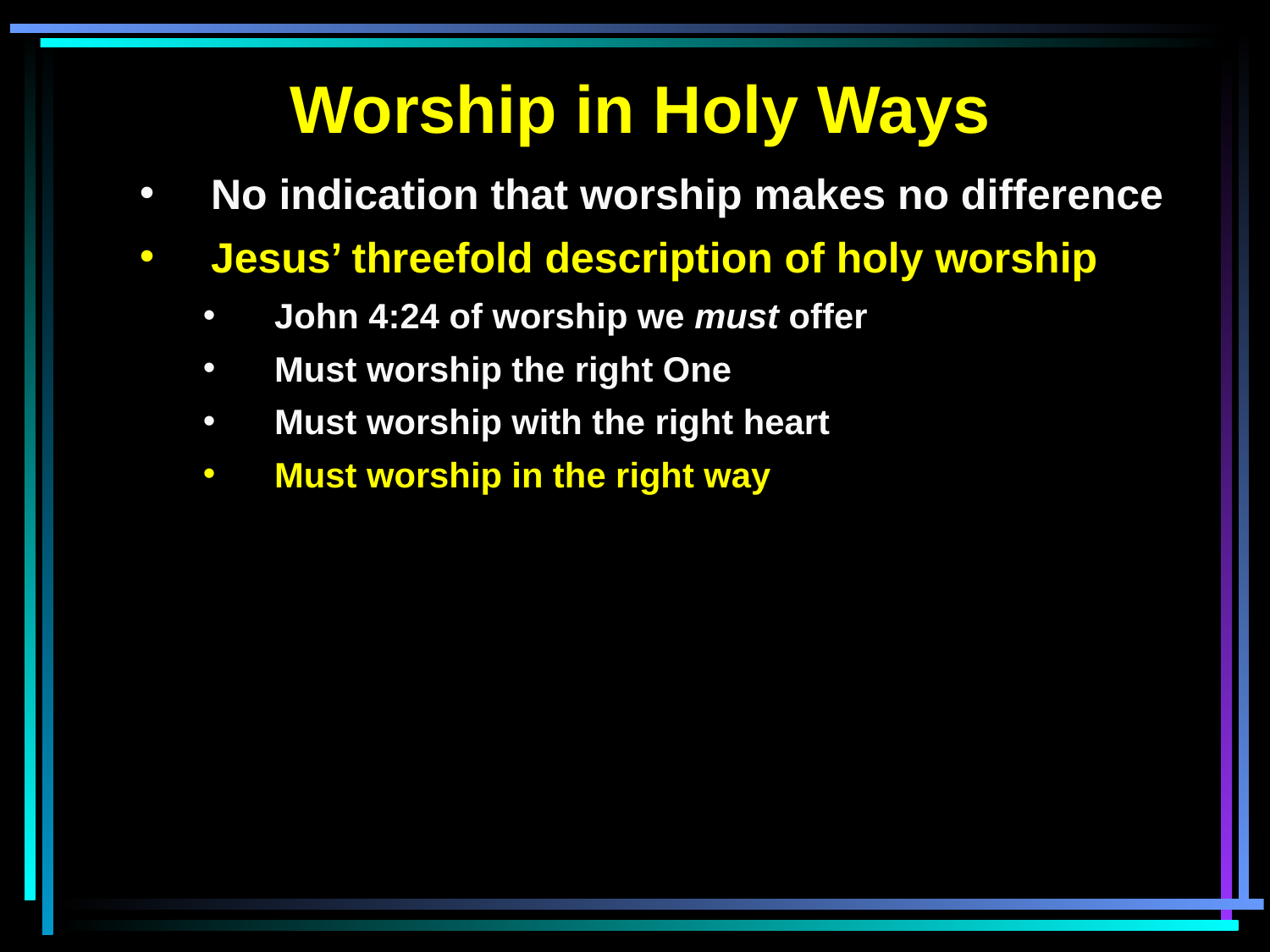

Worship in Holy Ways
No indication that worship makes no difference
Jesus’ threefold description of holy worship
John 4:24 of worship we must offer
Must worship the right One
Must worship with the right heart
Must worship in the right way